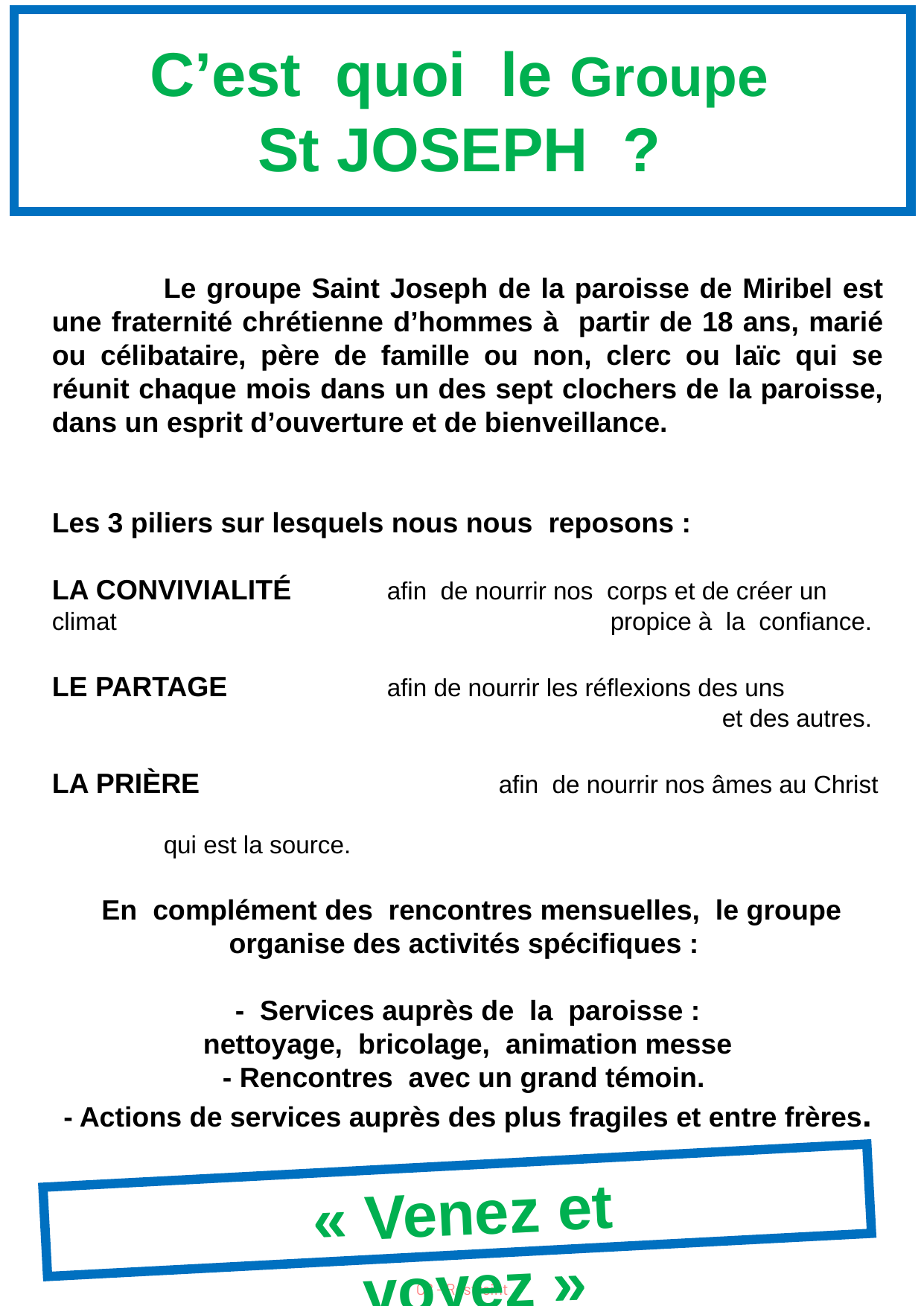

C’est  quoi  le Groupe
St JOSEPH  ?

	Le groupe Saint Joseph de la paroisse de Miribel est une fraternité chrétienne d’hommes à  partir de 18 ans, marié ou célibataire, père de famille ou non, clerc ou laïc qui se réunit chaque mois dans un des sept clochers de la paroisse, dans un esprit d’ouverture et de bienveillance.

Les 3 piliers sur lesquels nous nous  reposons :
LA CONVIVIALITÉ	afin  de nourrir nos  corps et de créer un climat  					propice à  la  confiance.
LE PARTAGE		afin de nourrir les réflexions des uns 							et des autres.
LA PRIÈRE 			afin  de nourrir nos âmes au Christ 								qui est la source.

  En  complément des  rencontres mensuelles,  le groupe  organise des activités spécifiques :
-  Services auprès de  la  paroisse :
nettoyage,  bricolage,  animation messe
- Rencontres  avec un grand témoin.
- Actions de services auprès des plus fragiles et entre frères.

« Venez et  voyez »